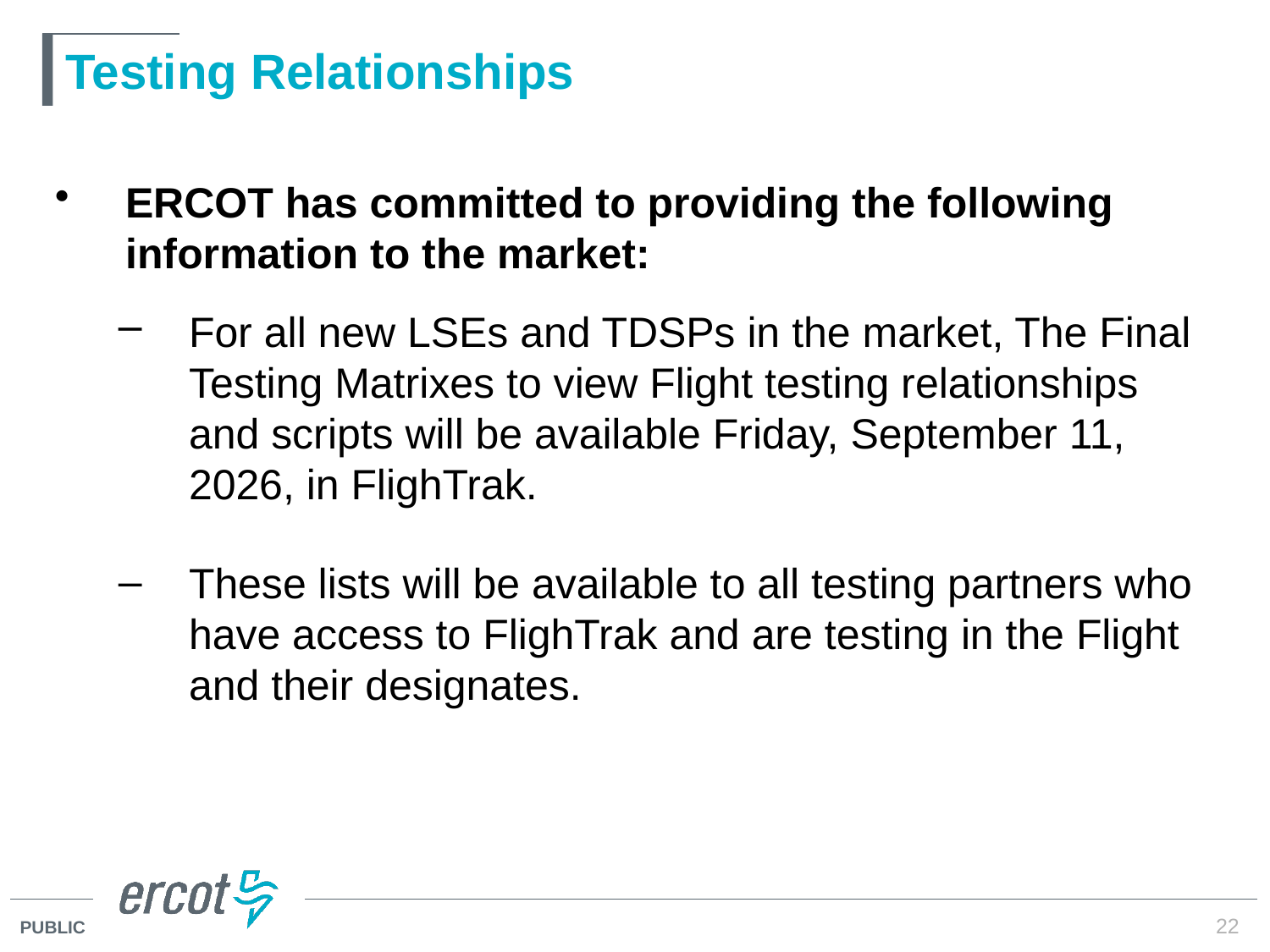

# Testing Relationships
ERCOT has committed to providing the following information to the market:

For all new LSEs and TDSPs in the market, The Final Testing Matrixes to view Flight testing relationships and scripts will be available Friday, September 11, 2026, in FlighTrak.

These lists will be available to all testing partners who have access to FlighTrak and are testing in the Flight and their designates.
22